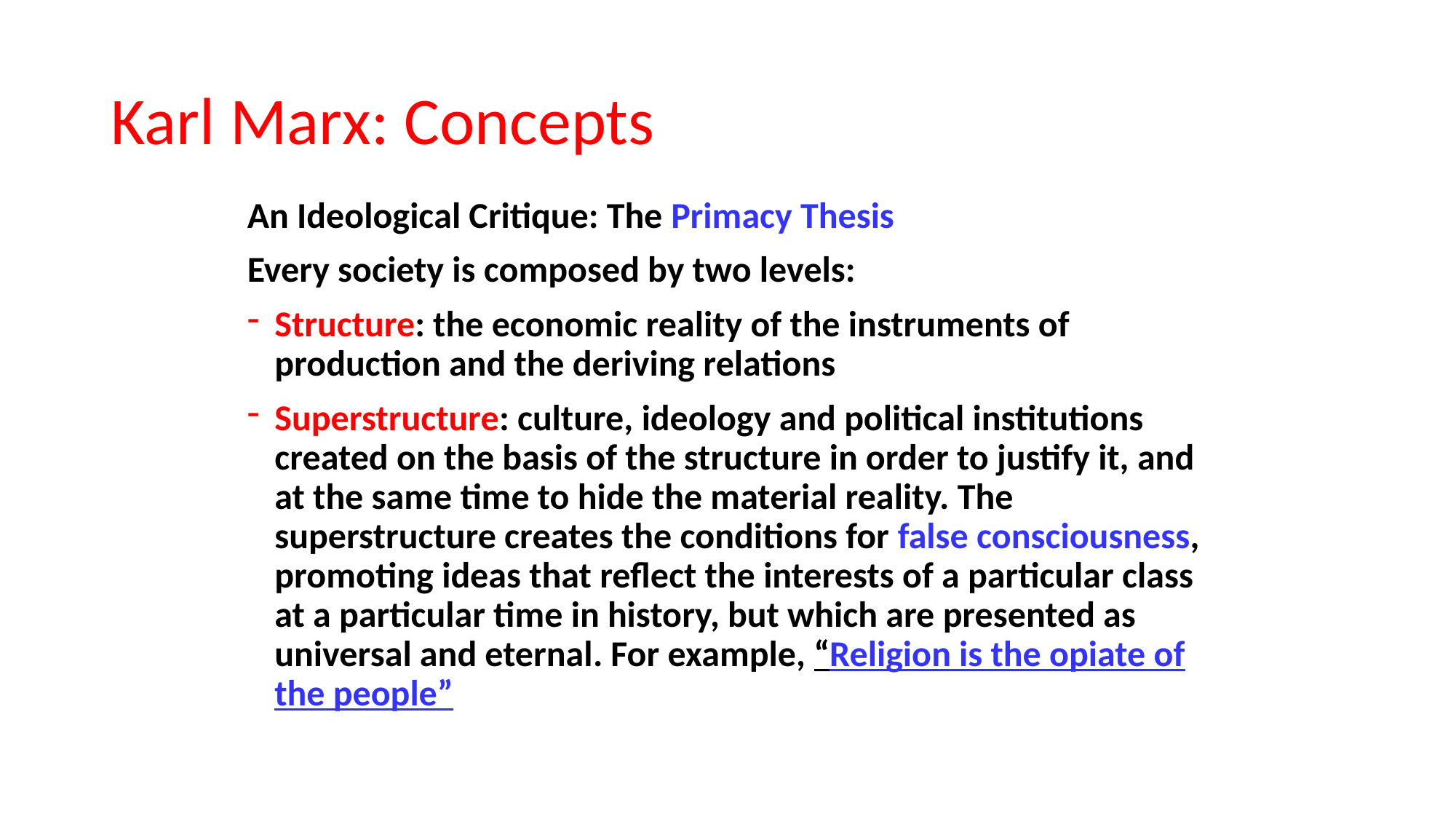

# Karl Marx: Concepts
An Ideological Critique: The Primacy Thesis
Every society is composed by two levels:
Structure: the economic reality of the instruments of production and the deriving relations
Superstructure: culture, ideology and political institutions created on the basis of the structure in order to justify it, and at the same time to hide the material reality. The superstructure creates the conditions for false consciousness, promoting ideas that reflect the interests of a particular class at a particular time in history, but which are presented as universal and eternal. For example, “Religion is the opiate of the people”